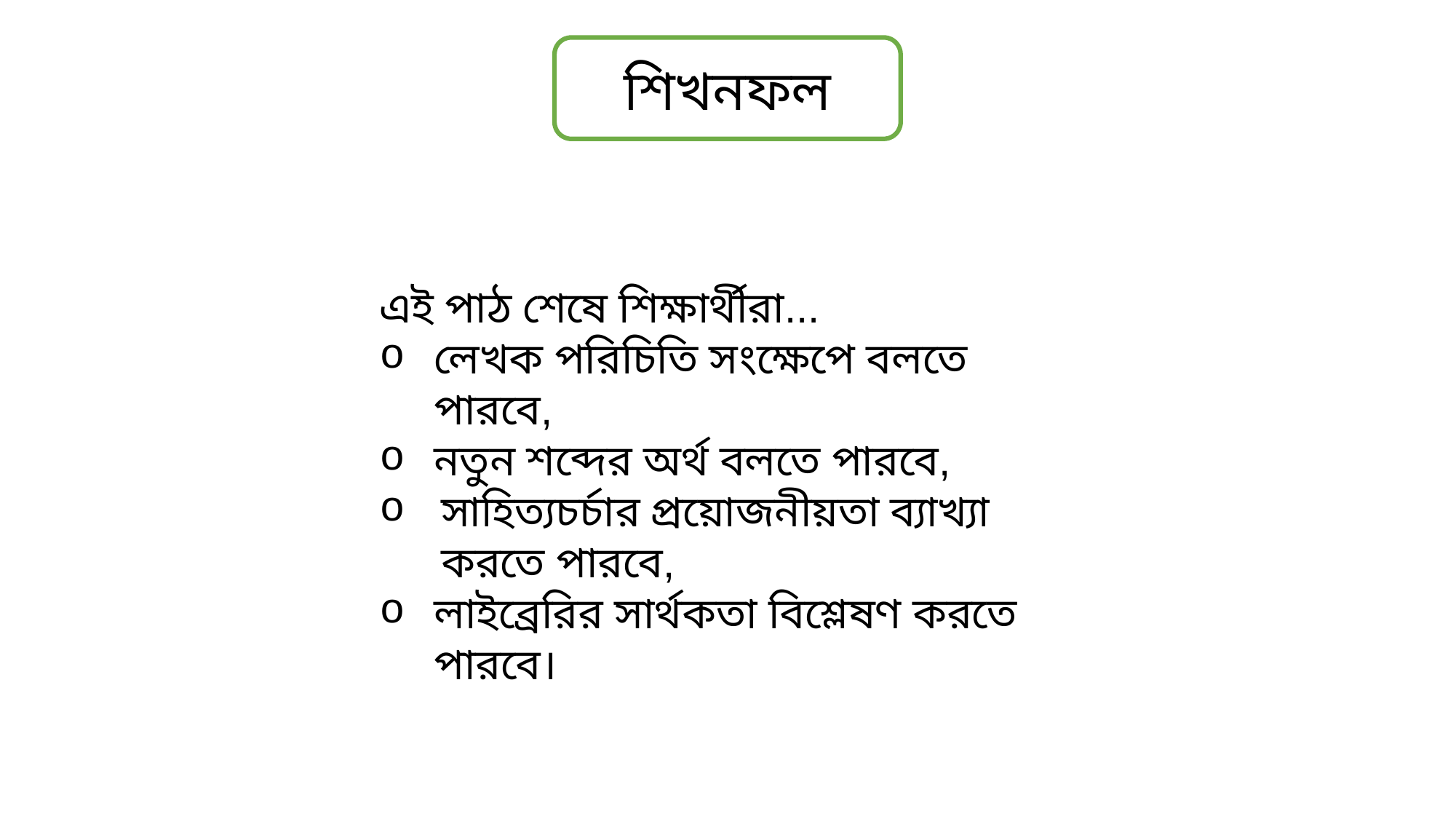

শিখনফল
এই পাঠ শেষে শিক্ষার্থীরা...
লেখক পরিচিতি সংক্ষেপে বলতে পারবে,
নতুন শব্দের অর্থ বলতে পারবে,
সাহিত্যচর্চার প্রয়োজনীয়তা ব্যাখ্যা করতে পারবে,
লাইব্রেরির সার্থকতা বিশ্লেষণ করতে পারবে।